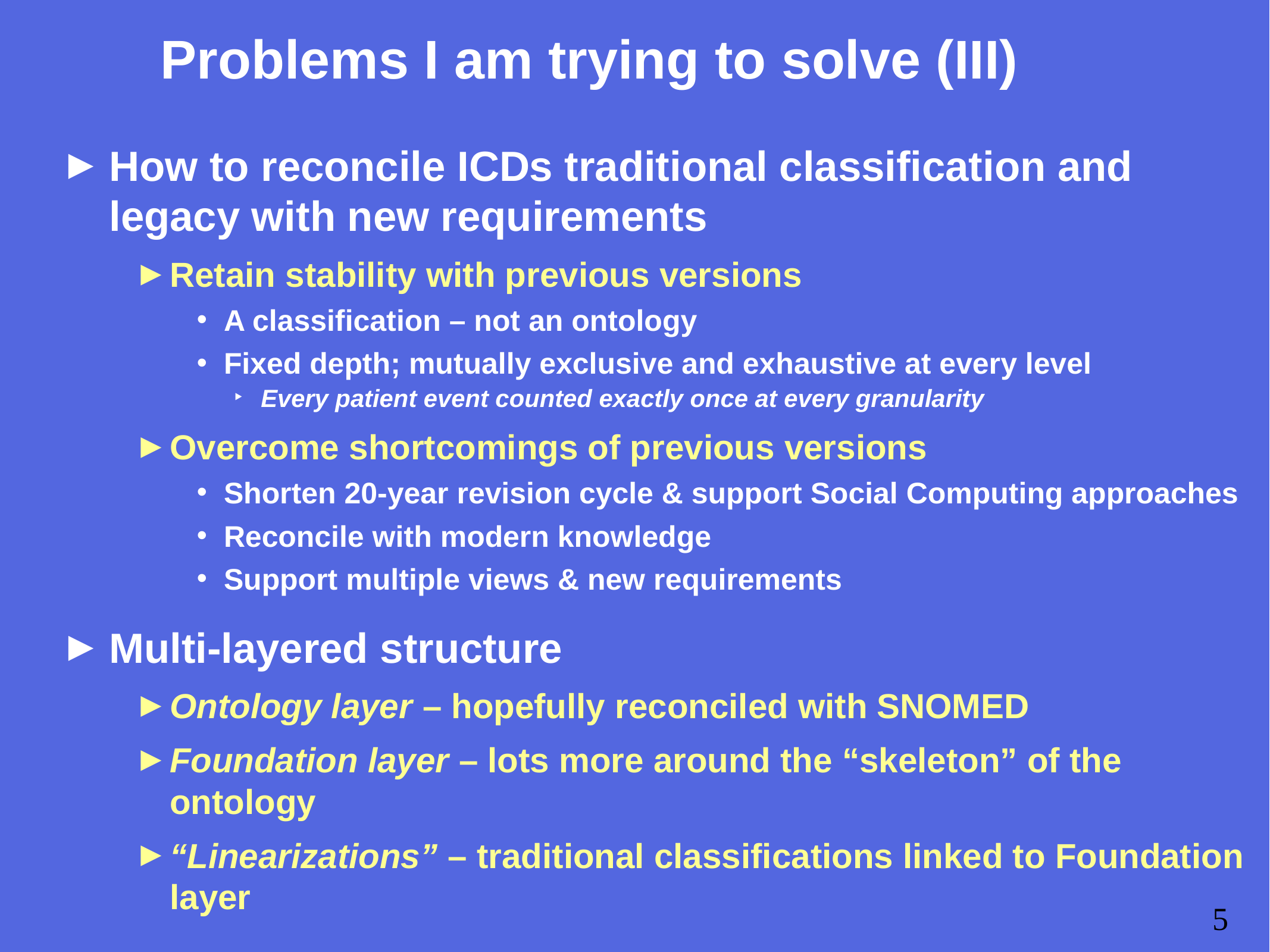

# Problems I am trying to solve (III)
How to reconcile ICDs traditional classification and legacy with new requirements
Retain stability with previous versions
A classification – not an ontology
Fixed depth; mutually exclusive and exhaustive at every level
Every patient event counted exactly once at every granularity
Overcome shortcomings of previous versions
Shorten 20-year revision cycle & support Social Computing approaches
Reconcile with modern knowledge
Support multiple views & new requirements
Multi-layered structure
Ontology layer – hopefully reconciled with SNOMED
Foundation layer – lots more around the “skeleton” of the ontology
“Linearizations” – traditional classifications linked to Foundation layer

5